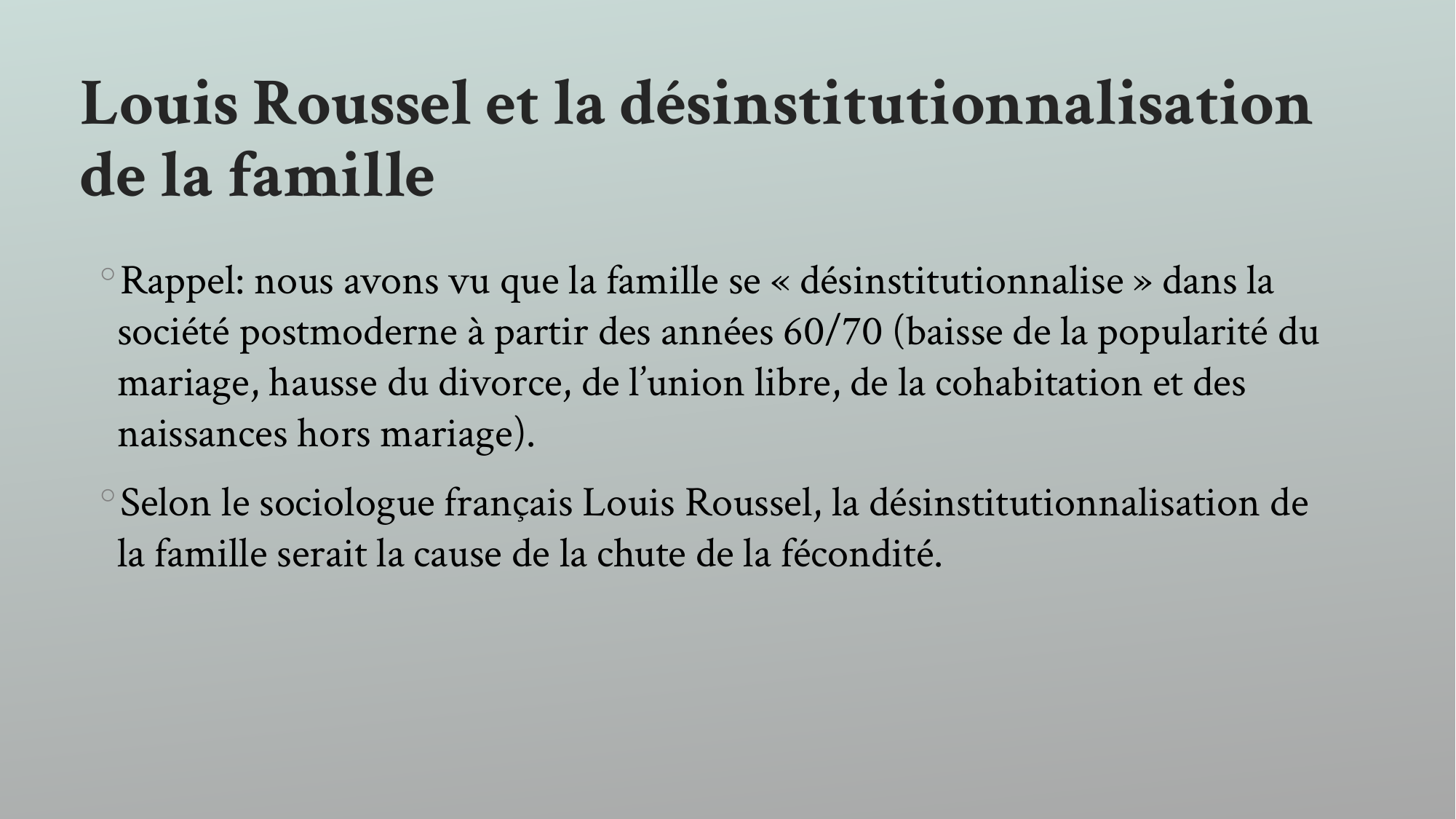

# Louis Roussel et la désinstitutionnalisation de la famille
Rappel: nous avons vu que la famille se « désinstitutionnalise » dans la société postmoderne à partir des années 60/70 (baisse de la popularité du mariage, hausse du divorce, de l’union libre, de la cohabitation et des naissances hors mariage).
Selon le sociologue français Louis Roussel, la désinstitutionnalisation de la famille serait la cause de la chute de la fécondité.